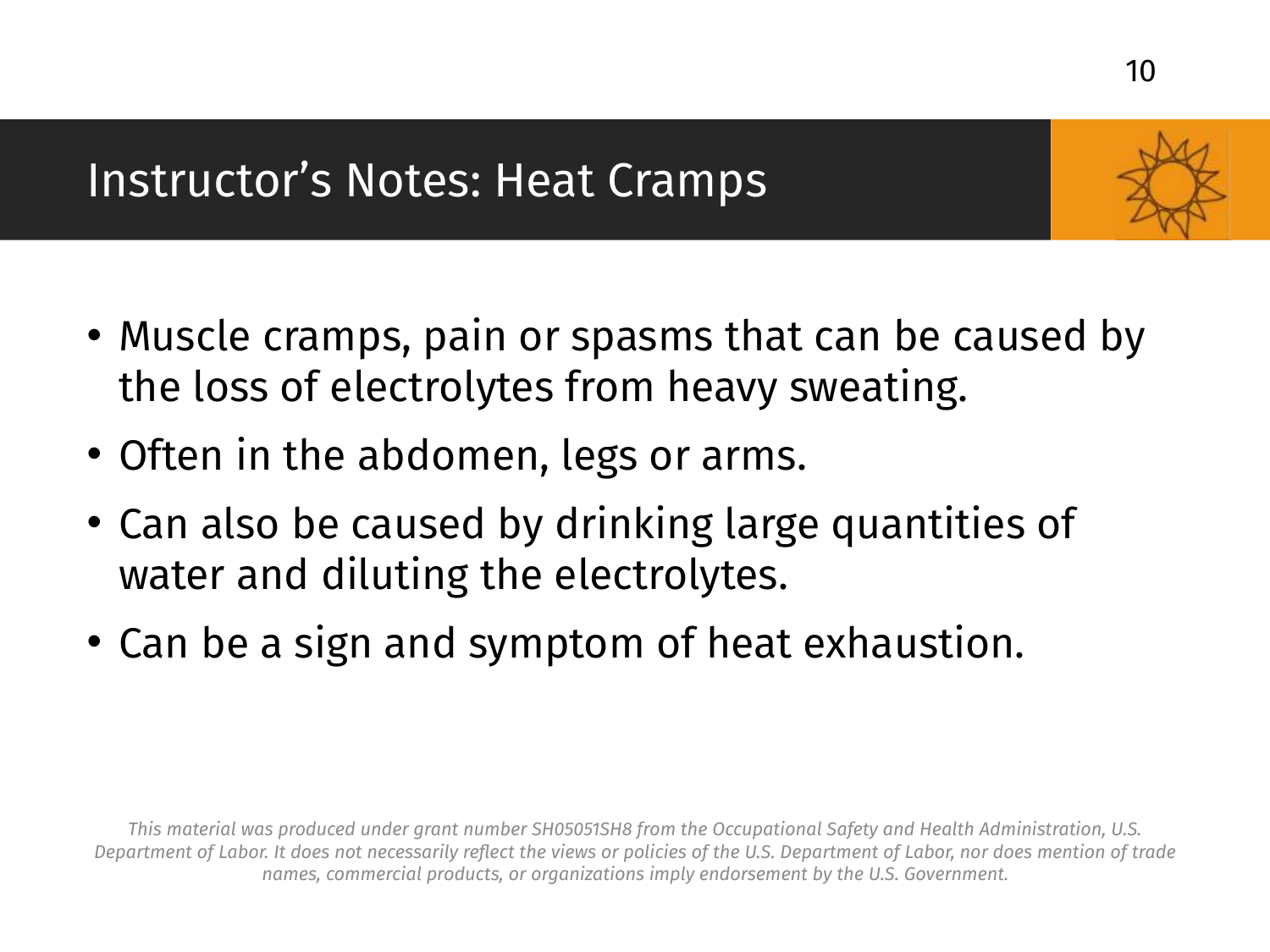

# Instructor’s Notes: Heat Cramps
Muscle cramps, pain or spasms that can be caused by the loss of electrolytes from heavy sweating.
Often in the abdomen, legs or arms.
Can also be caused by drinking large quantities of water and diluting the electrolytes.
Can be a sign and symptom of heat exhaustion.

This material was produced under grant number SH05051SH8 from the Occupational Safety and Health Administration, U.S. Department of Labor. It does not necessarily reflect the views or policies of the U.S. Department of Labor, nor does mention of trade names, commercial products, or organizations imply endorsement by the U.S. Government.